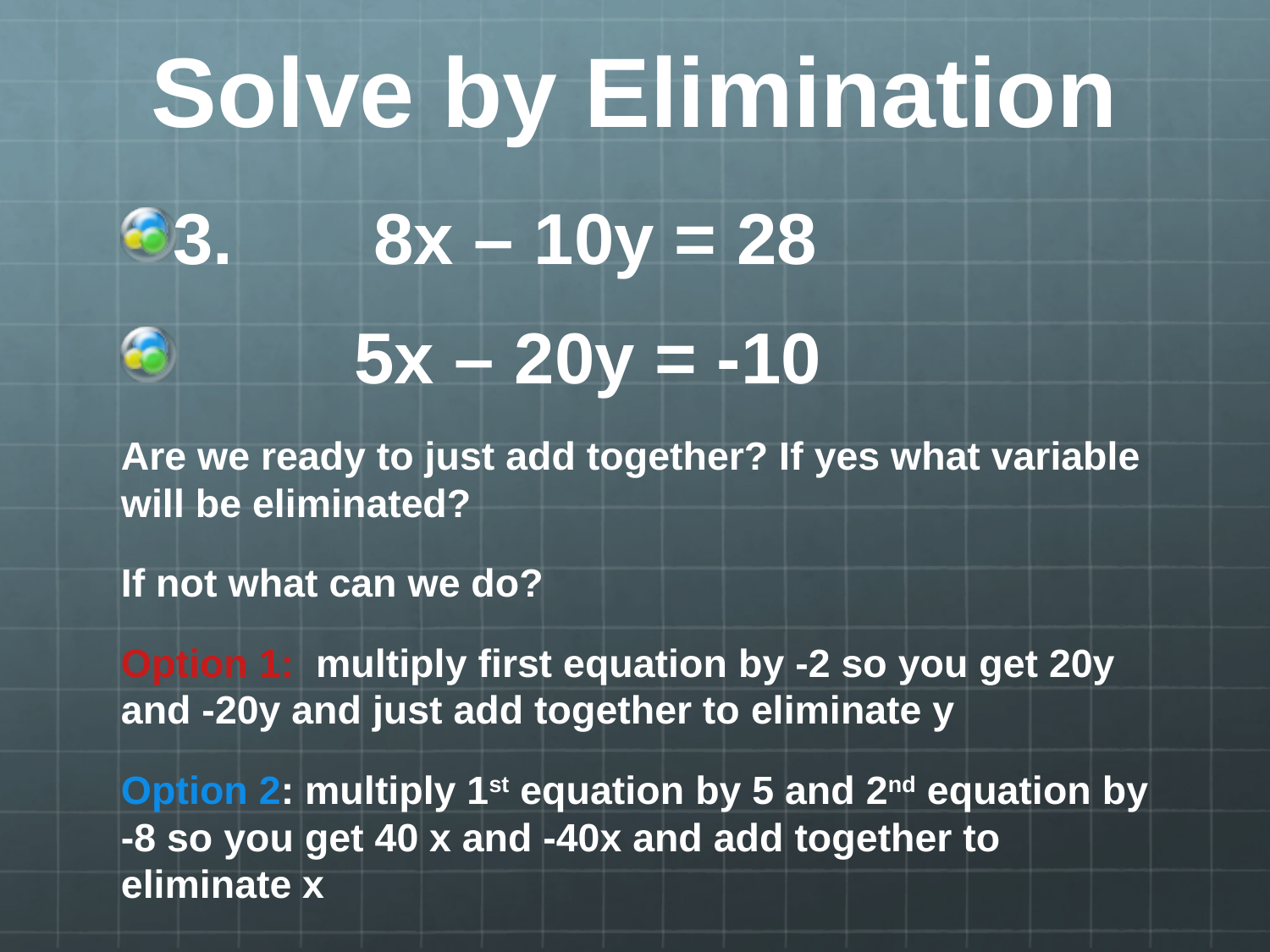

# Solve by Elimination
3.       8x – 10y = 28
         5x – 20y = -10
Are we ready to just add together? If yes what variable will be eliminated?
If not what can we do?
Option 1:  multiply first equation by -2 so you get 20y and -20y and just add together to eliminate y
Option 2: multiply 1st equation by 5 and 2nd equation by -8 so you get 40 x and -40x and add together to eliminate x